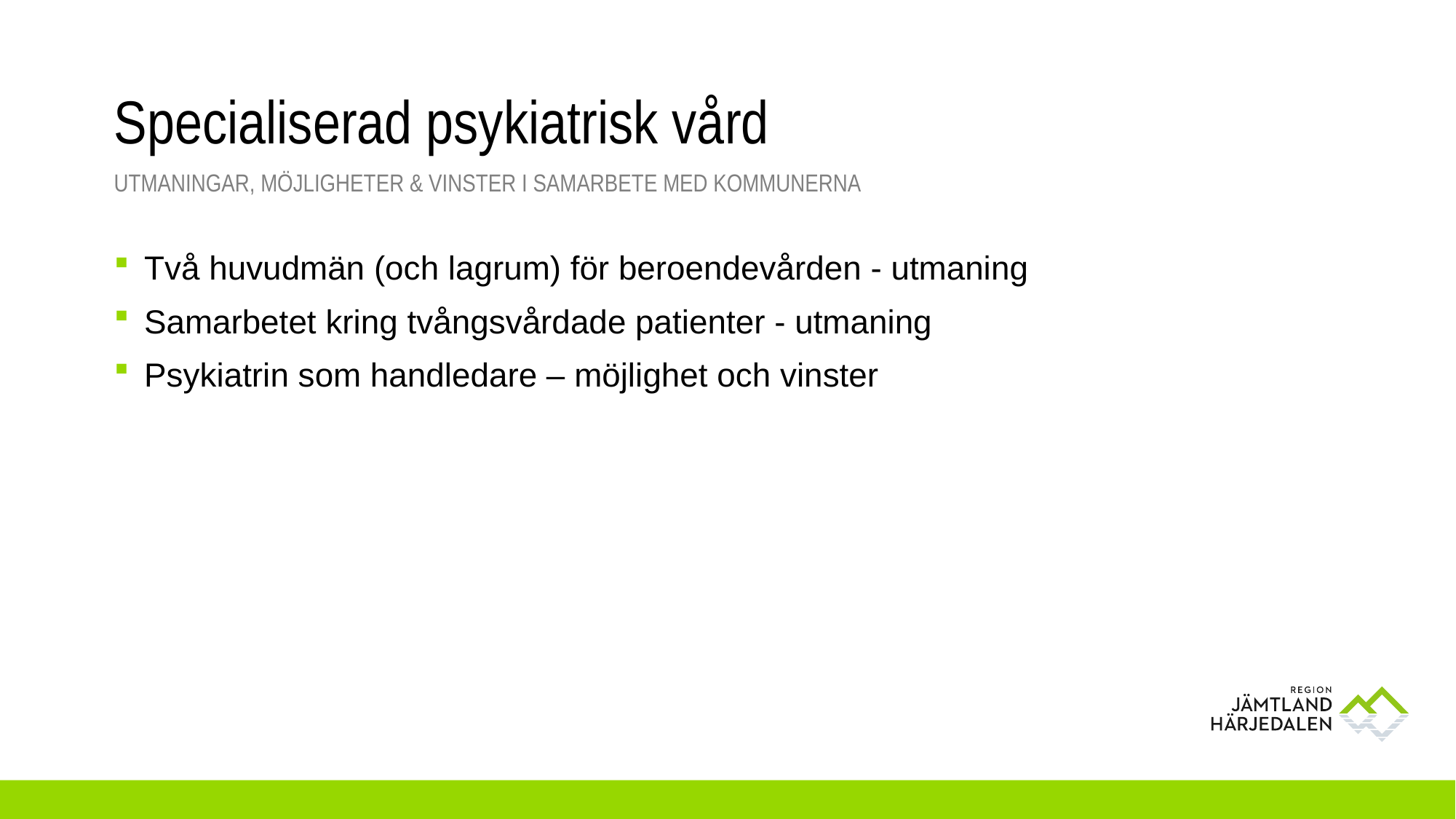

# Specialiserad psykiatrisk vård
UTMANINGAR, möjligheter & vinster i samarbete med kommunerna
Två huvudmän (och lagrum) för beroendevården - utmaning
Samarbetet kring tvångsvårdade patienter - utmaning
Psykiatrin som handledare – möjlighet och vinster